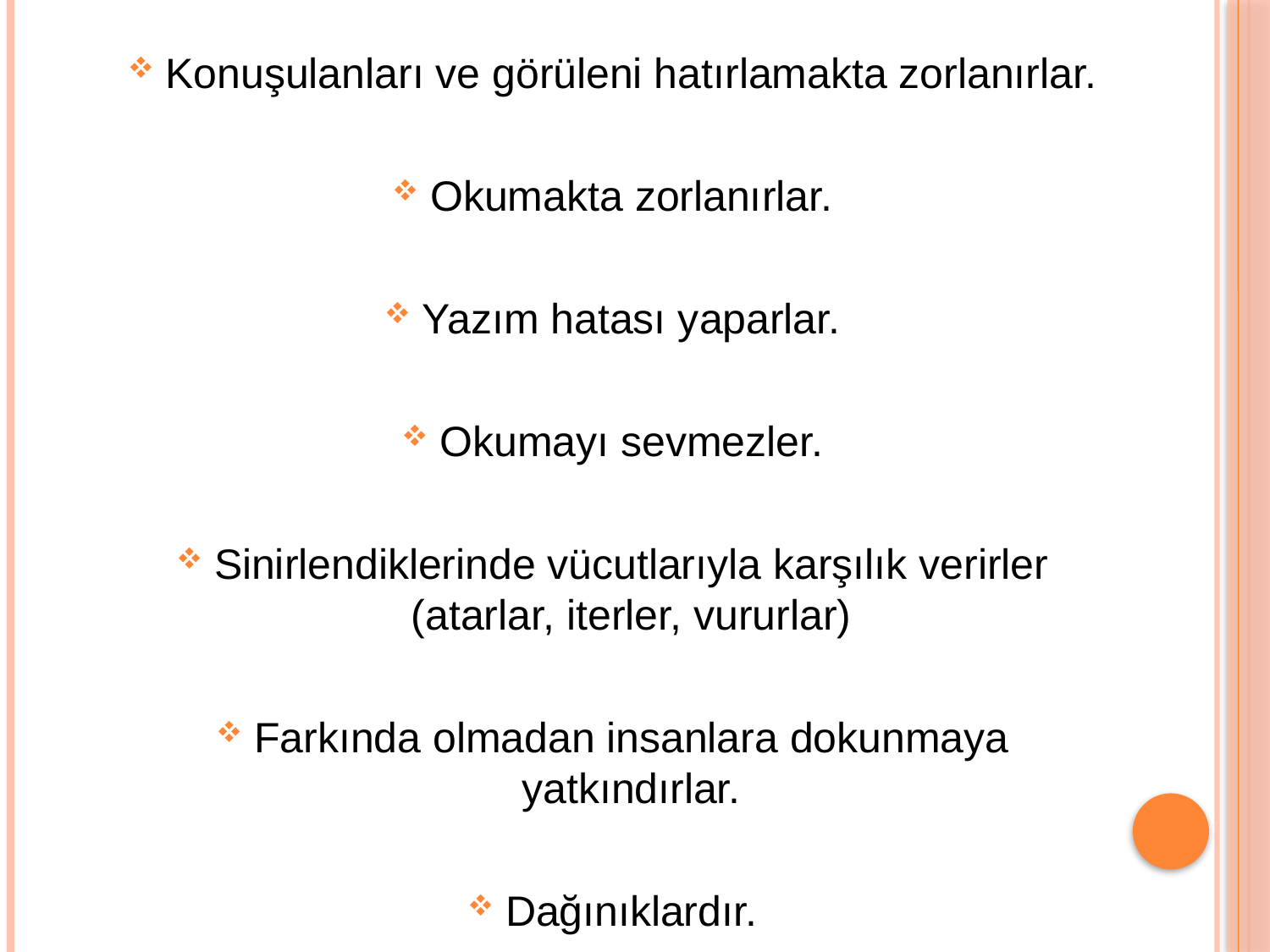

Konuşulanları ve görüleni hatırlamakta zorlanırlar.

Okumakta zorlanırlar.

Yazım hatası yaparlar.

Okumayı sevmezler.

Sinirlendiklerinde vücutlarıyla karşılık verirler (atarlar, iterler, vururlar)

Farkında olmadan insanlara dokunmaya yatkındırlar.

Dağınıklardır.